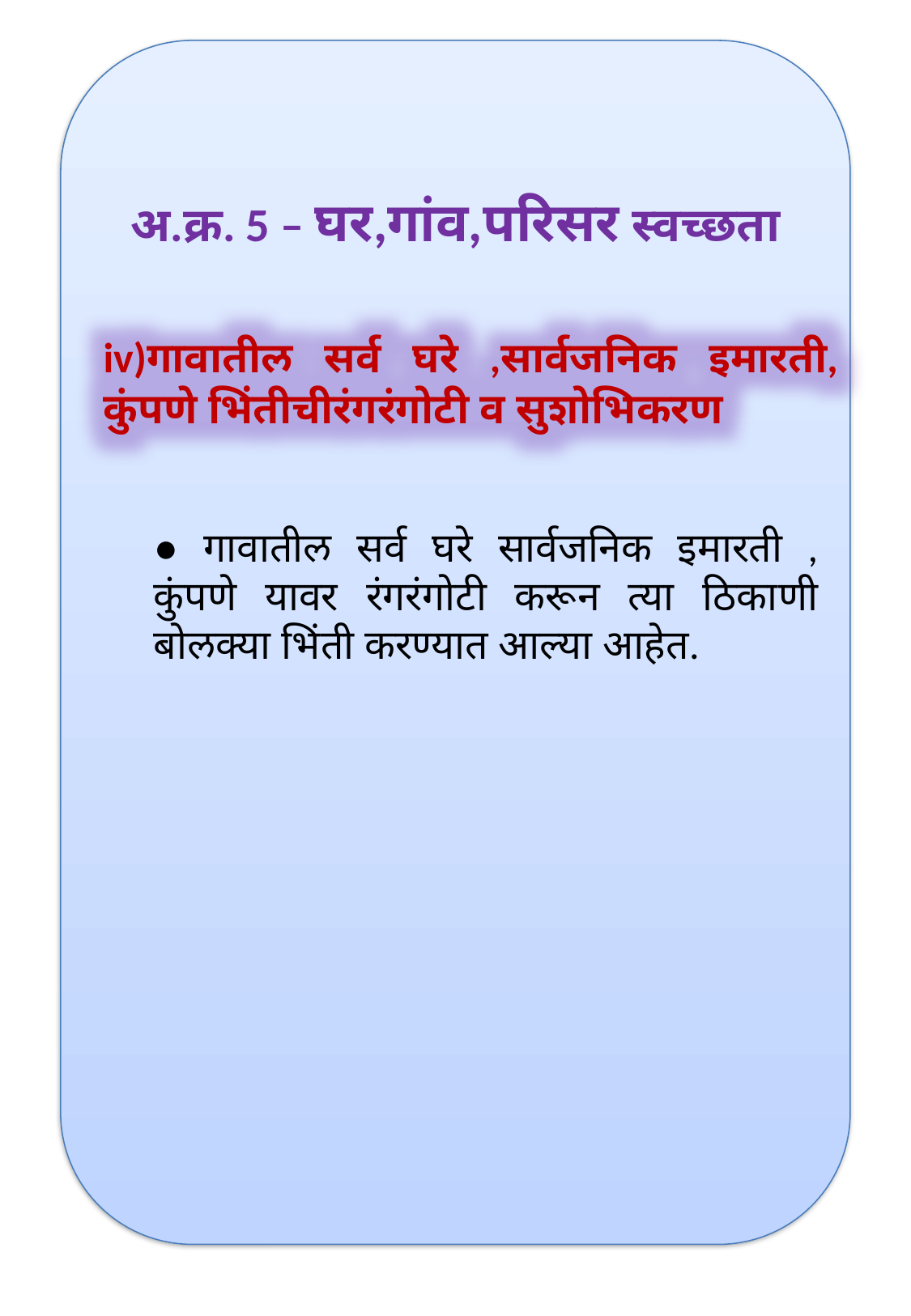

अ.क्र. 5 – घर,गांव,परिसर स्वच्छता
iv)गावातील सर्व घरे ,सार्वजनिक इमारती, कुंपणे भिंतीचीरंगरंगोटी व सुशोभिकरण
● गावातील सर्व घरे सार्वजनिक इमारती , कुंपणे यावर रंगरंगोटी करून त्या ठिकाणी बोलक्या भिंती करण्यात आल्या आहेत.